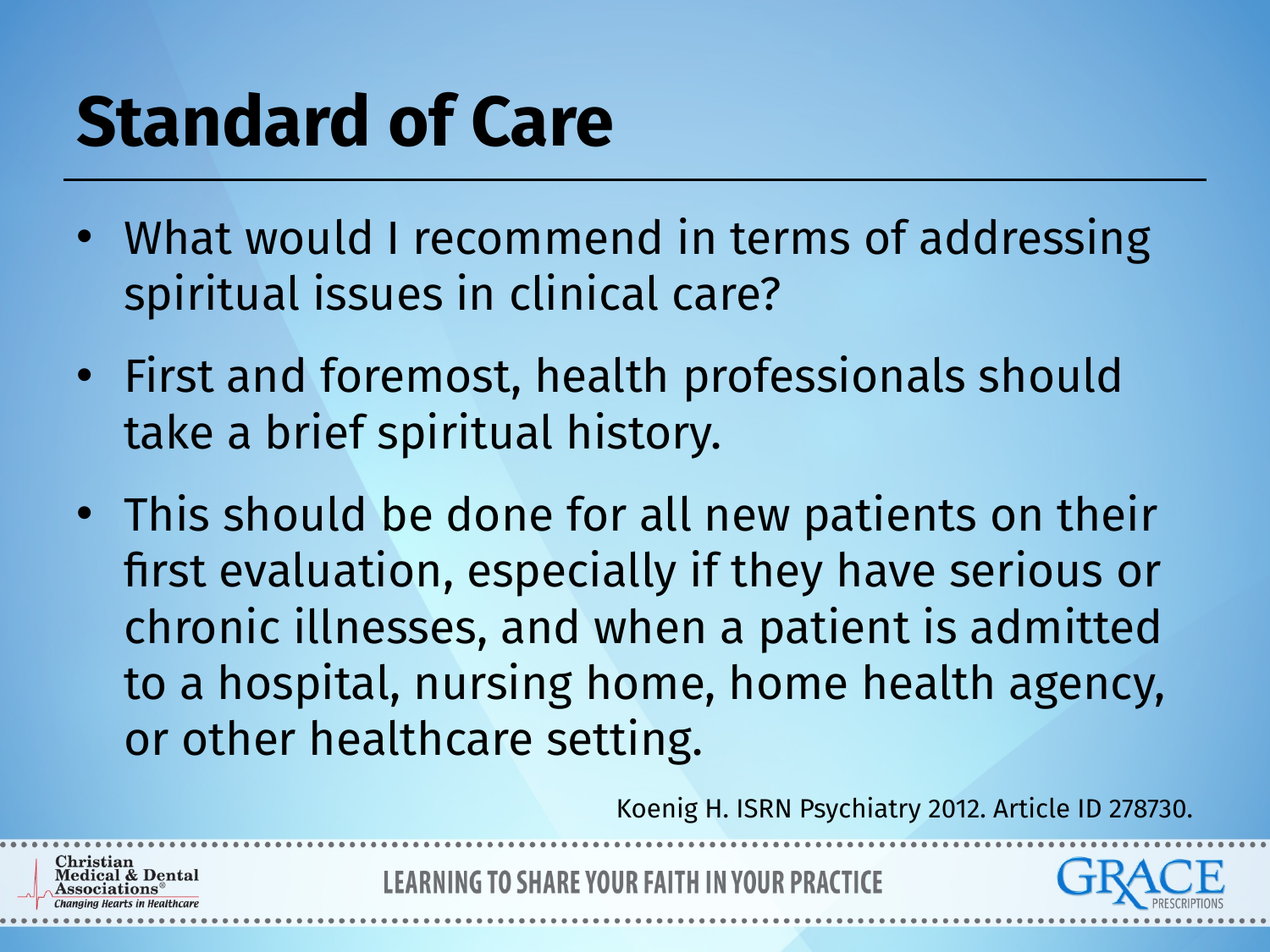

# Standard of Care
What would I recommend in terms of addressing spiritual issues in clinical care?
First and foremost, health professionals should take a brief spiritual history.
This should be done for all new patients on their first evaluation, especially if they have serious or chronic illnesses, and when a patient is admitted to a hospital, nursing home, home health agency, or other healthcare setting.
Koenig H. ISRN Psychiatry 2012. Article ID 278730.